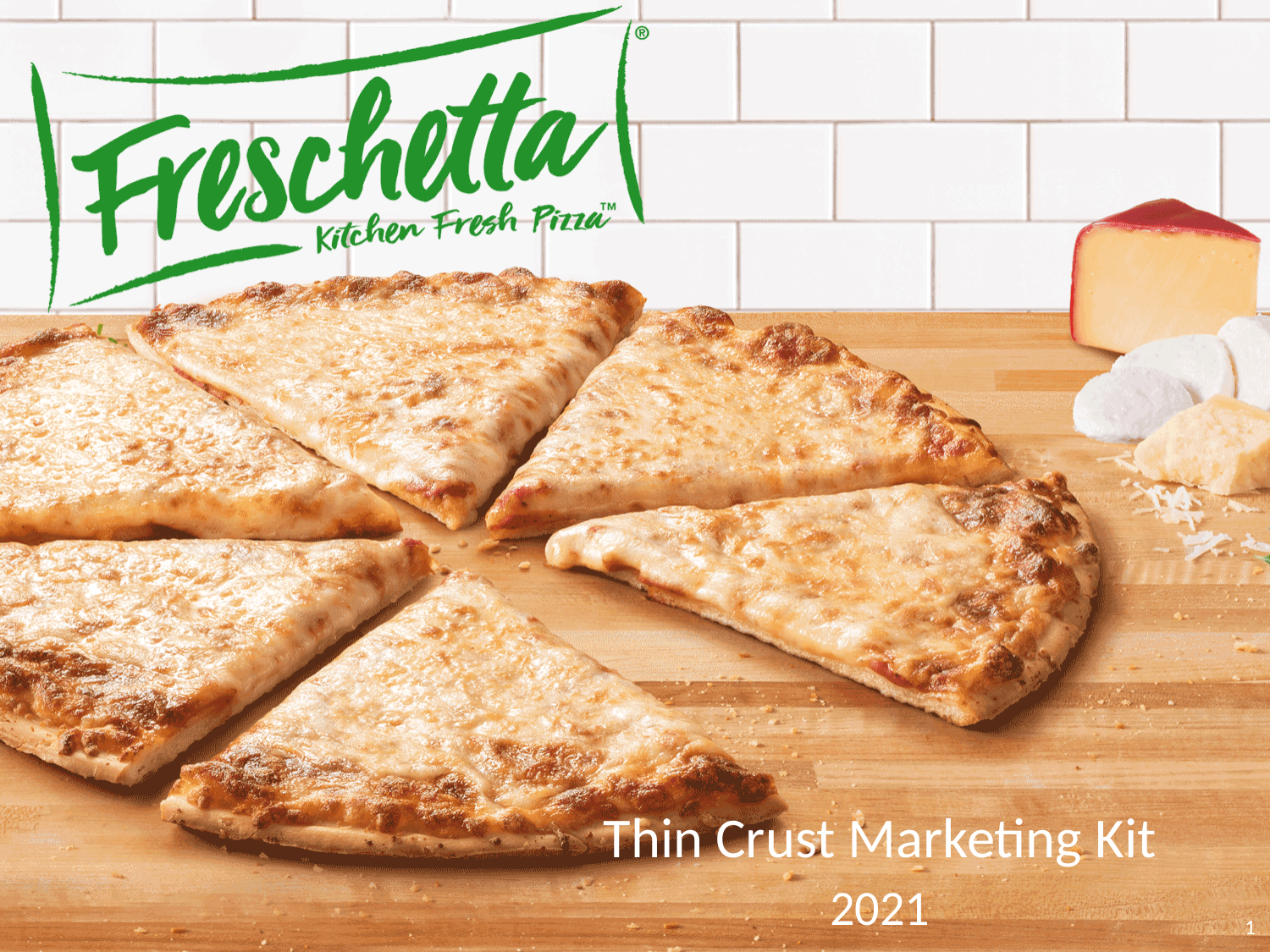

# Thin Crust Marketing Kit
2021
1